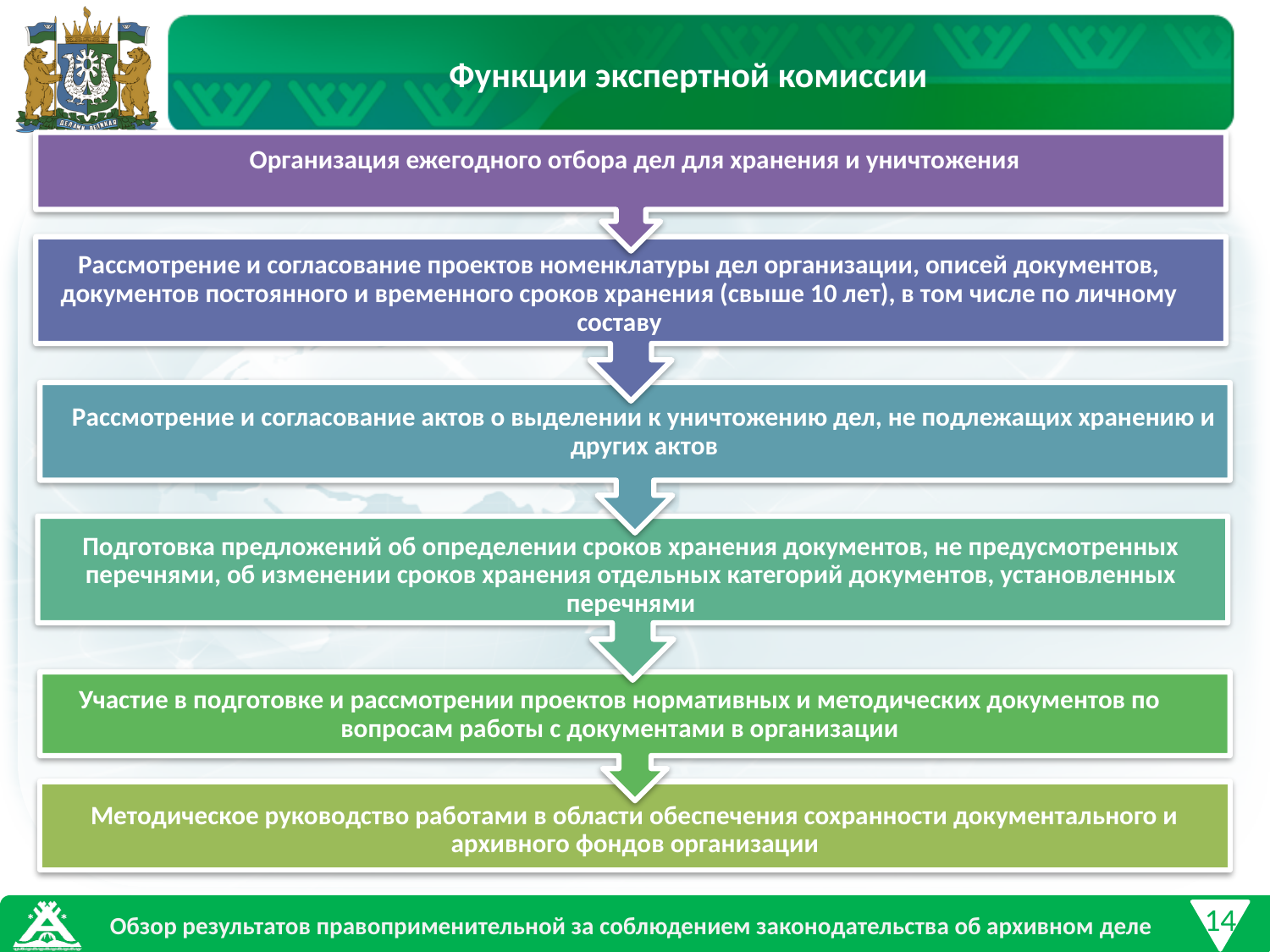

Функции экспертной комиссии
Организация ежегодного отбора дел для хранения и уничтожения

Рассмотрение и согласование проектов номенклатуры дел организации, описей документов, документов постоянного и временного сроков хранения (свыше 10 лет), в том числе по личному составу

Рассмотрение и согласование актов о выделении к уничтожению дел, не подлежащих хранению и других актов

Подготовка предложений об определении сроков хранения документов, не предусмотренных перечнями, об изменении сроков хранения отдельных категорий документов, установленных перечнями

Участие в подготовке и рассмотрении проектов нормативных и методических документов по вопросам работы с документами в организации

Методическое руководство работами в области обеспечения сохранности документального и архивного фондов организации